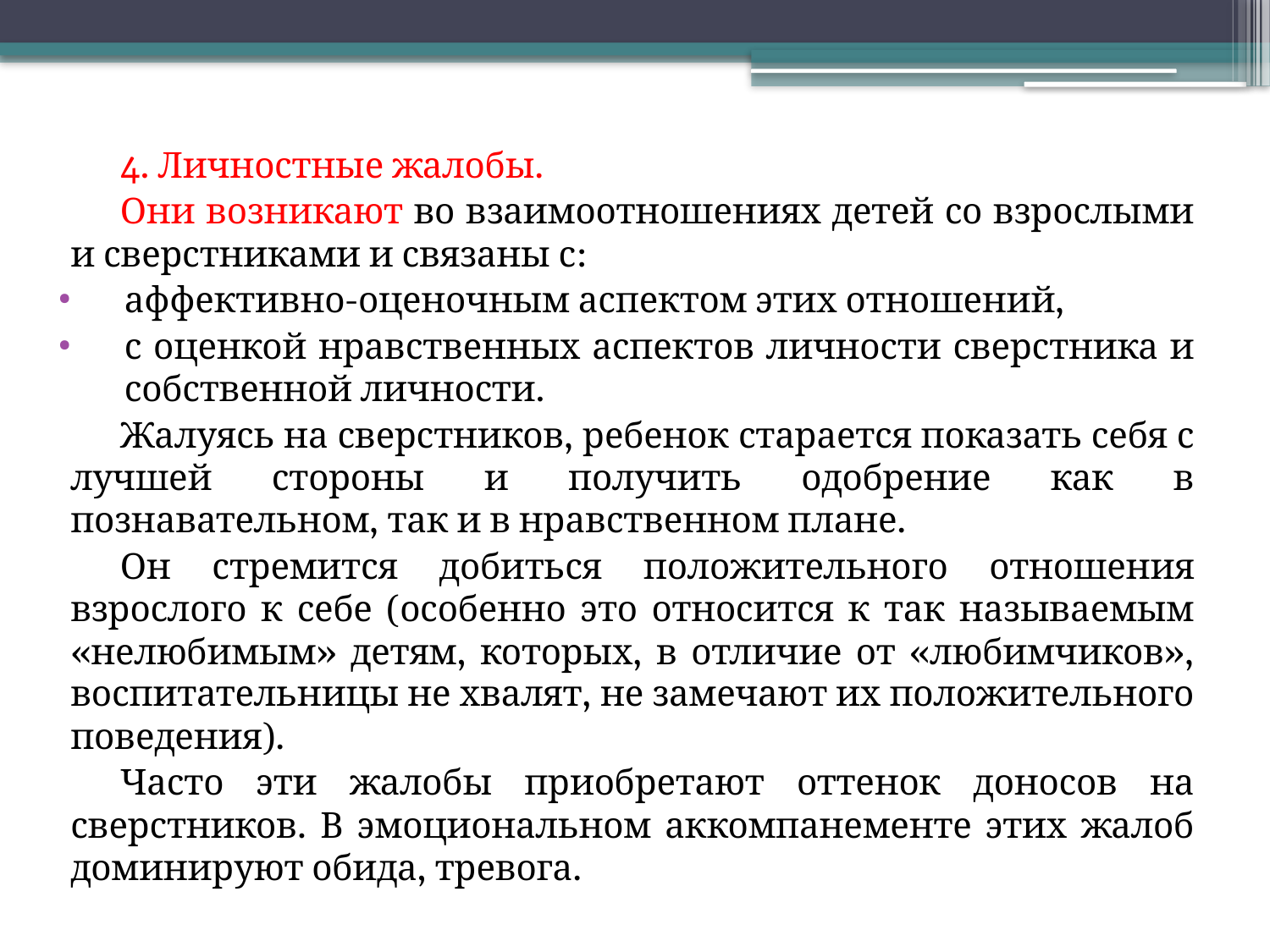

4. Личностные жалобы.
Они возникают во взаимоотношениях детей со взрослыми и сверстниками и связаны с:
аффективно-оценочным аспектом этих отношений,
с оценкой нравственных аспектов личности сверстника и собственной личности.
Жалуясь на сверстников, ребенок старается показать себя с лучшей стороны и получить одобрение как в познавательном, так и в нравственном плане.
Он стремится добиться положительного отношения взрослого к себе (особенно это относится к так называемым «нелюбимым» детям, которых, в отличие от «любимчиков», воспитательницы не хвалят, не замечают их положительного поведения).
Часто эти жалобы приобретают оттенок доносов на сверстников. В эмоциональном аккомпанементе этих жалоб доминируют обида, тревога.